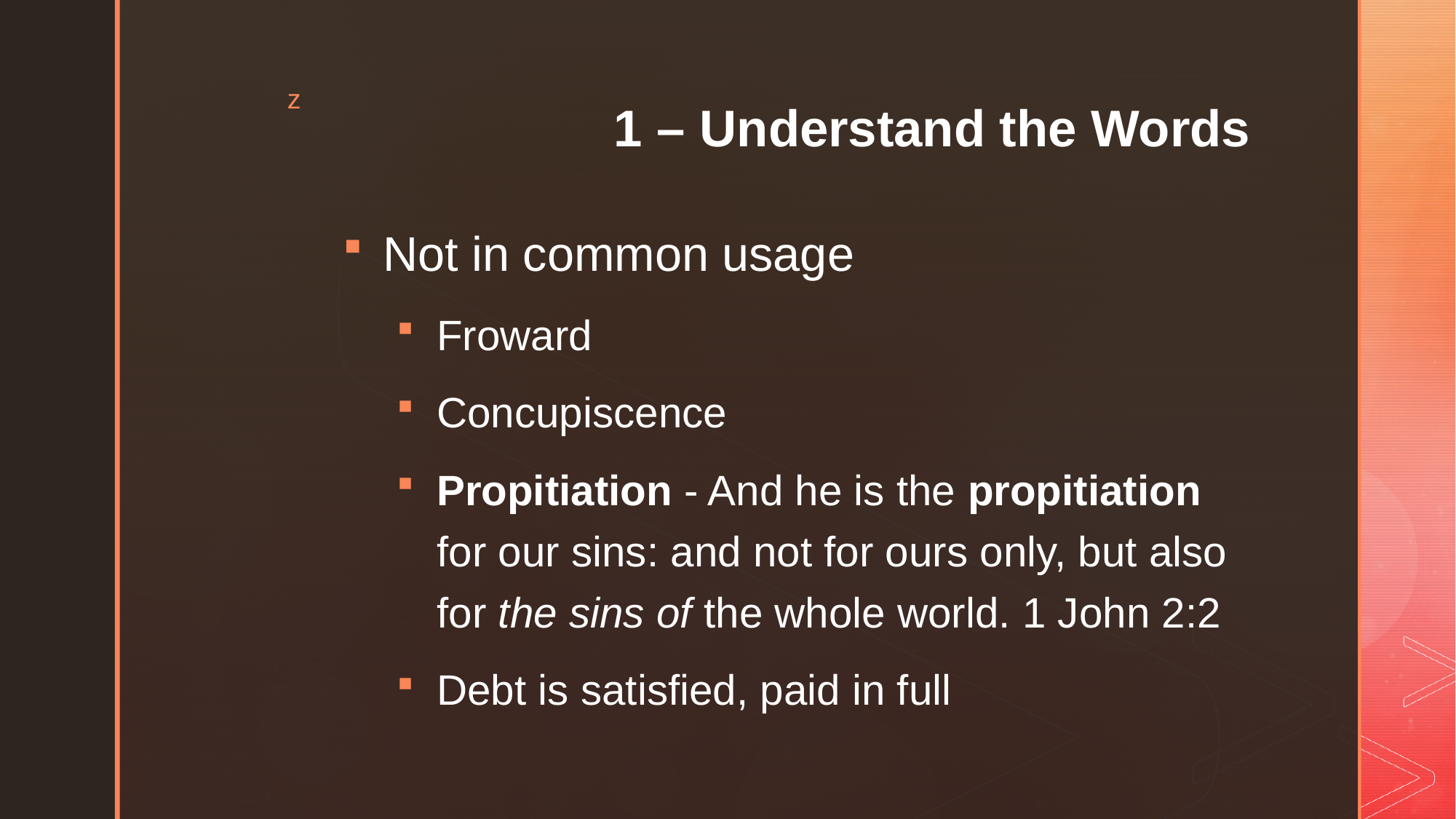

# 1 – Understand the Words
Not in common usage
Froward
Concupiscence
Propitiation - And he is the propitiation for our sins: and not for ours only, but also for the sins of the whole world. 1 John 2:2
Debt is satisfied, paid in full